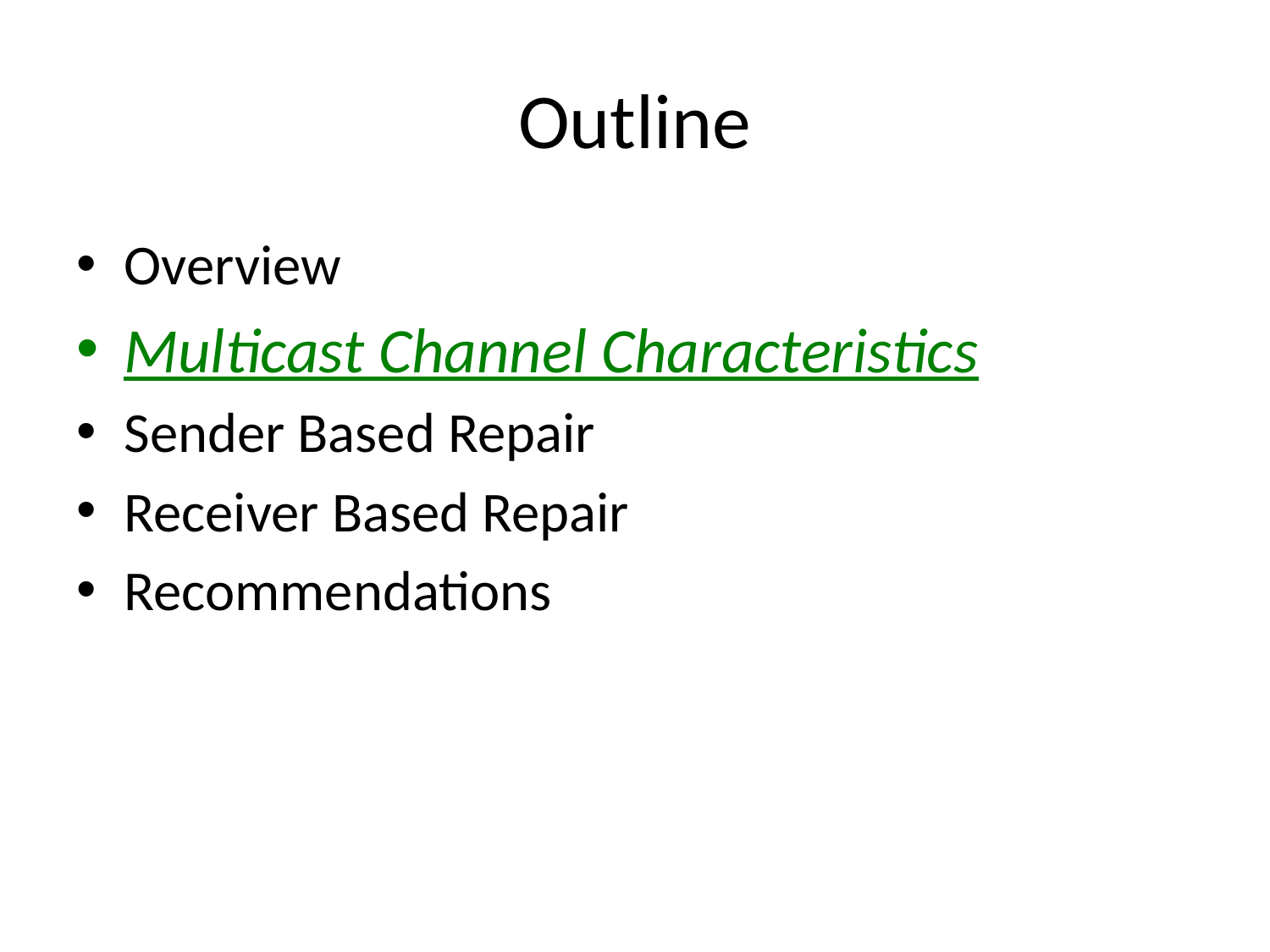

# Outline
Overview
Multicast Channel Characteristics
Sender Based Repair
Receiver Based Repair
Recommendations